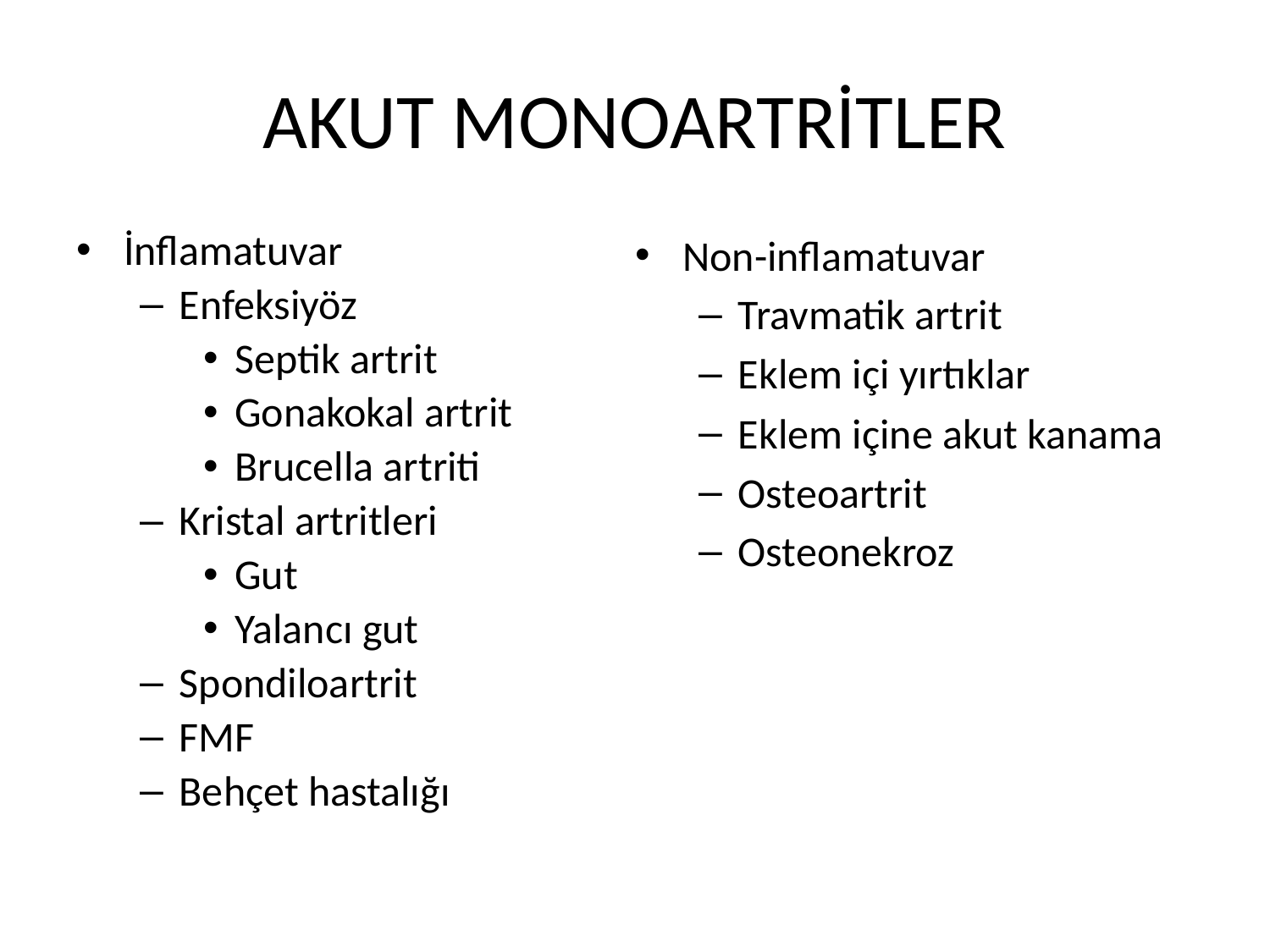

# AKUT MONOARTRİTLER
İnflamatuvar
Enfeksiyöz
Septik artrit
Gonakokal artrit
Brucella artriti
Kristal artritleri
Gut
Yalancı gut
Spondiloartrit
FMF
Behçet hastalığı
Non-inflamatuvar
Travmatik artrit
Eklem içi yırtıklar
Eklem içine akut kanama
Osteoartrit
Osteonekroz